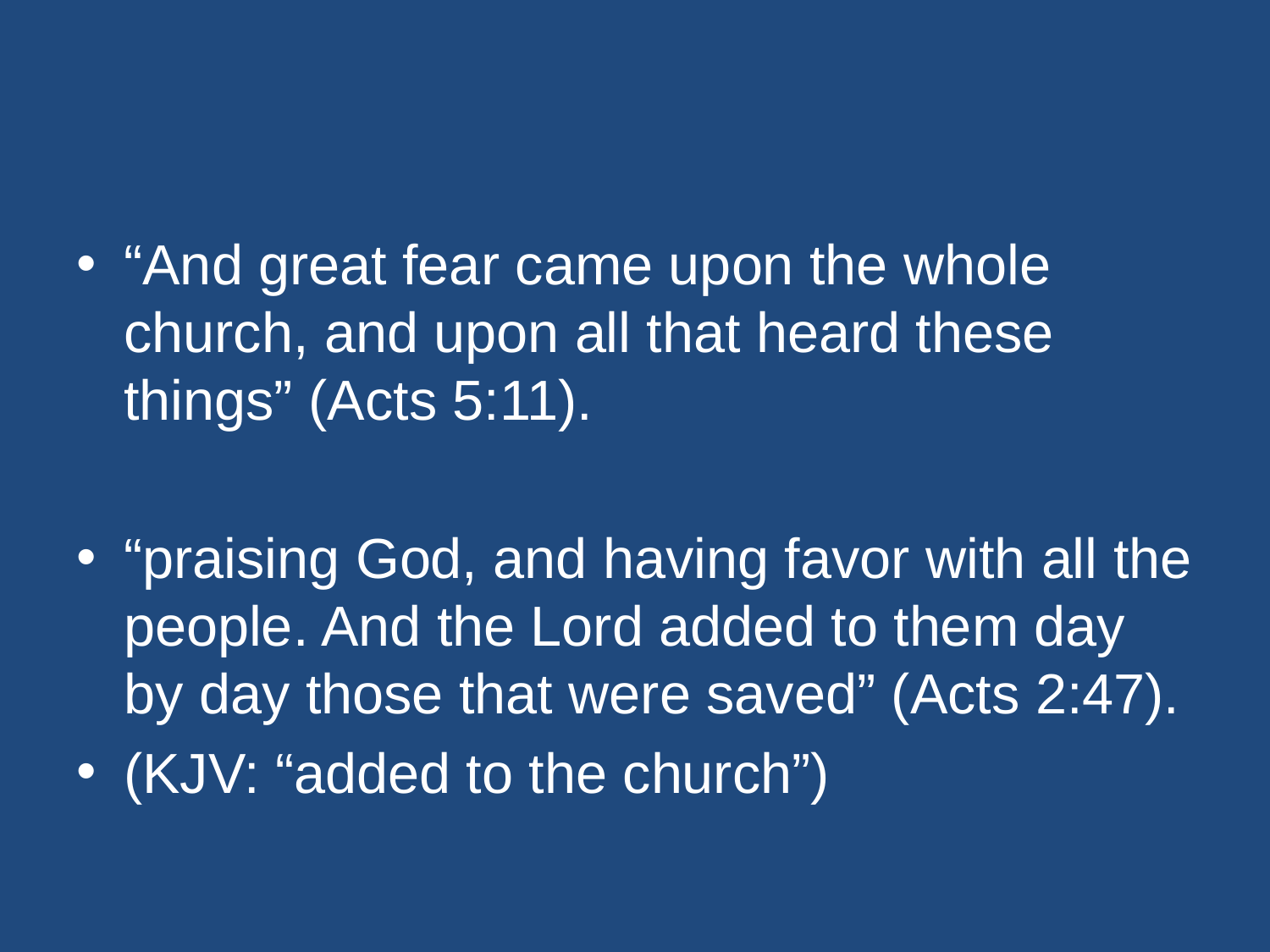

#
“And great fear came upon the whole church, and upon all that heard these things” (Acts 5:11).

“praising God, and having favor with all the people. And the Lord added to them day by day those that were saved” (Acts 2:47).
(KJV: “added to the church”)